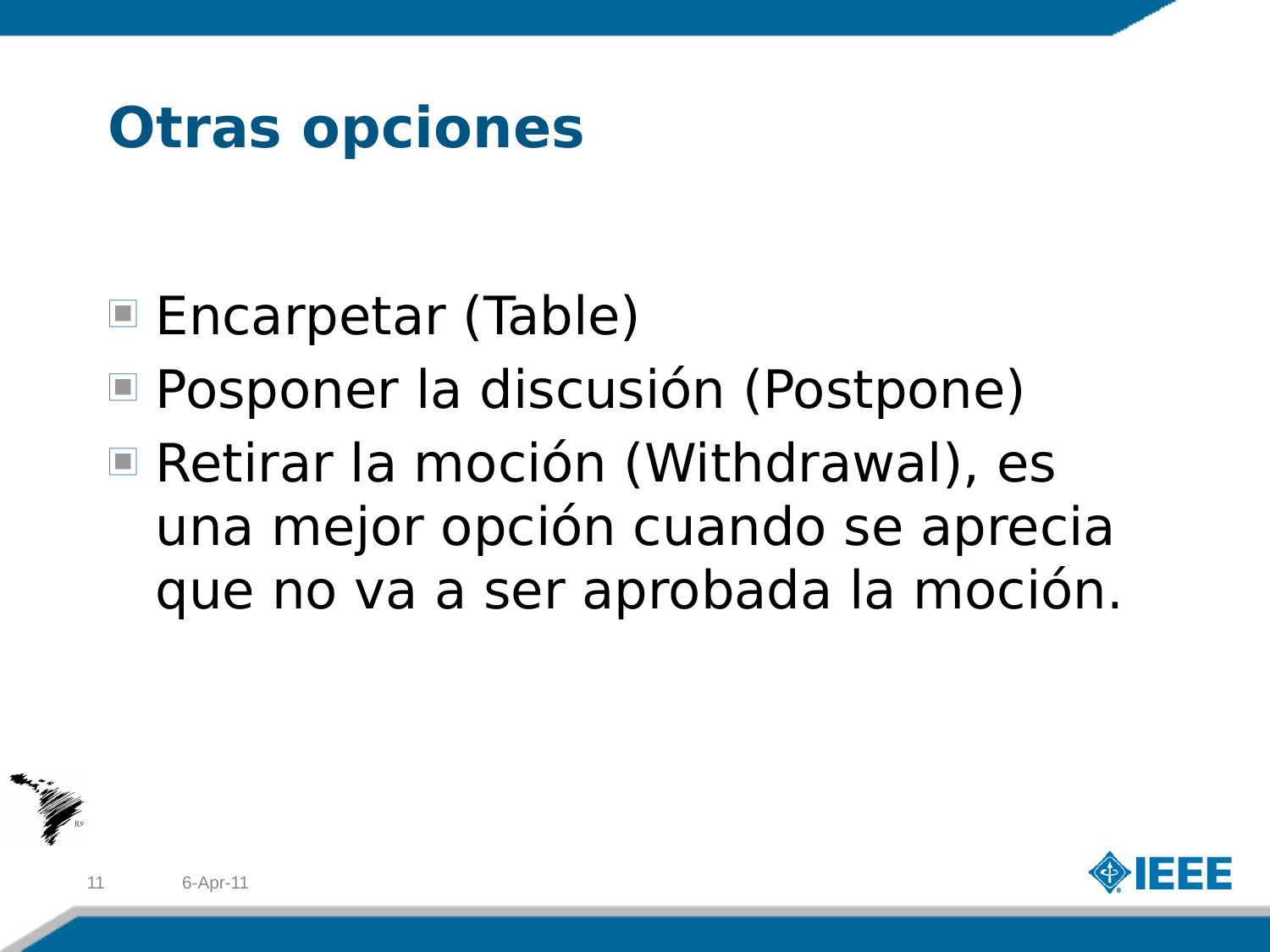

# Otras opciones
Encarpetar (Table)
Posponer la discusión (Postpone)
Retirar la moción (Withdrawal), es una mejor opción cuando se aprecia que no va a ser aprobada la moción.

11
6-Apr-11